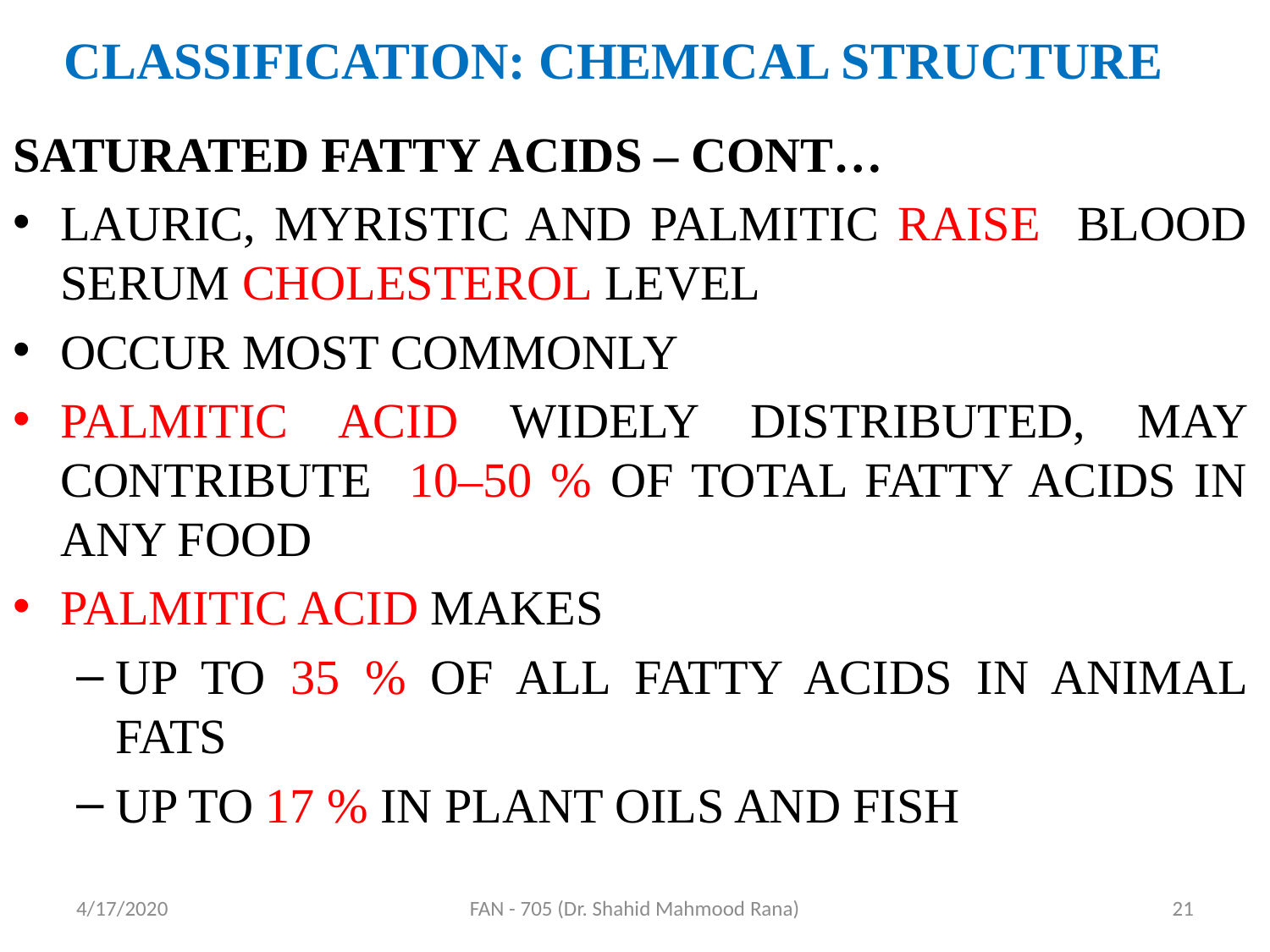

# CLASSIFICATION: CHEMICAL STRUCTURE
SATURATED FATTY ACIDS – CONT…
LAURIC, MYRISTIC AND PALMITIC RAISE  BLOOD SERUM CHOLESTEROL LEVEL
OCCUR MOST COMMONLY
PALMITIC ACID WIDELY DISTRIBUTED, MAY CONTRIBUTE  10–50 % OF TOTAL FATTY ACIDS IN ANY FOOD
PALMITIC ACID MAKES
UP TO 35 % OF ALL FATTY ACIDS IN ANIMAL FATS
UP TO 17 % IN PLANT OILS AND FISH
4/17/2020
FAN - 705 (Dr. Shahid Mahmood Rana)
21